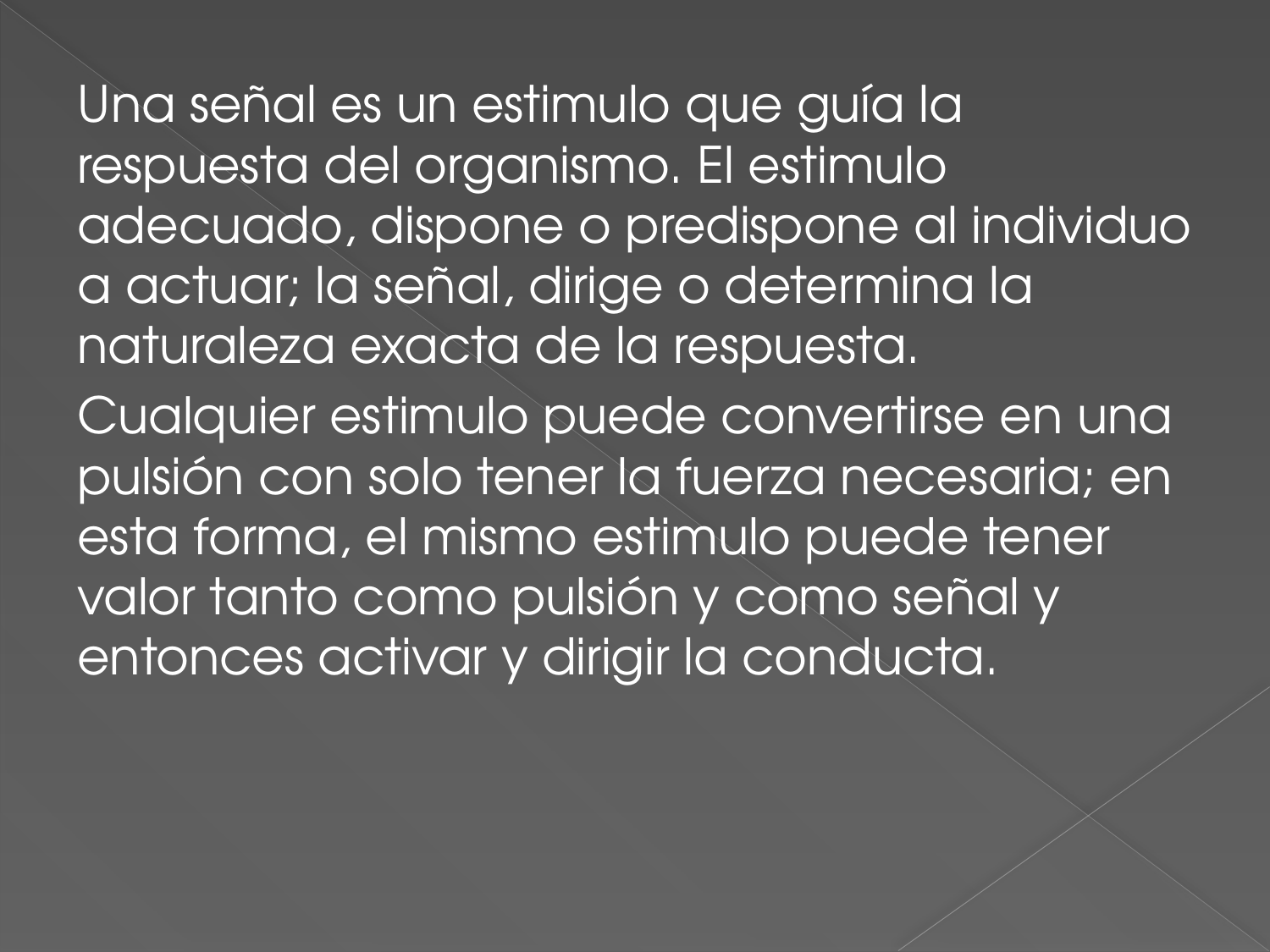

Una señal es un estimulo que guía la respuesta del organismo. El estimulo adecuado, dispone o predispone al individuo a actuar; la señal, dirige o determina la naturaleza exacta de la respuesta.
Cualquier estimulo puede convertirse en una pulsión con solo tener la fuerza necesaria; en esta forma, el mismo estimulo puede tener valor tanto como pulsión y como señal y entonces activar y dirigir la conducta.